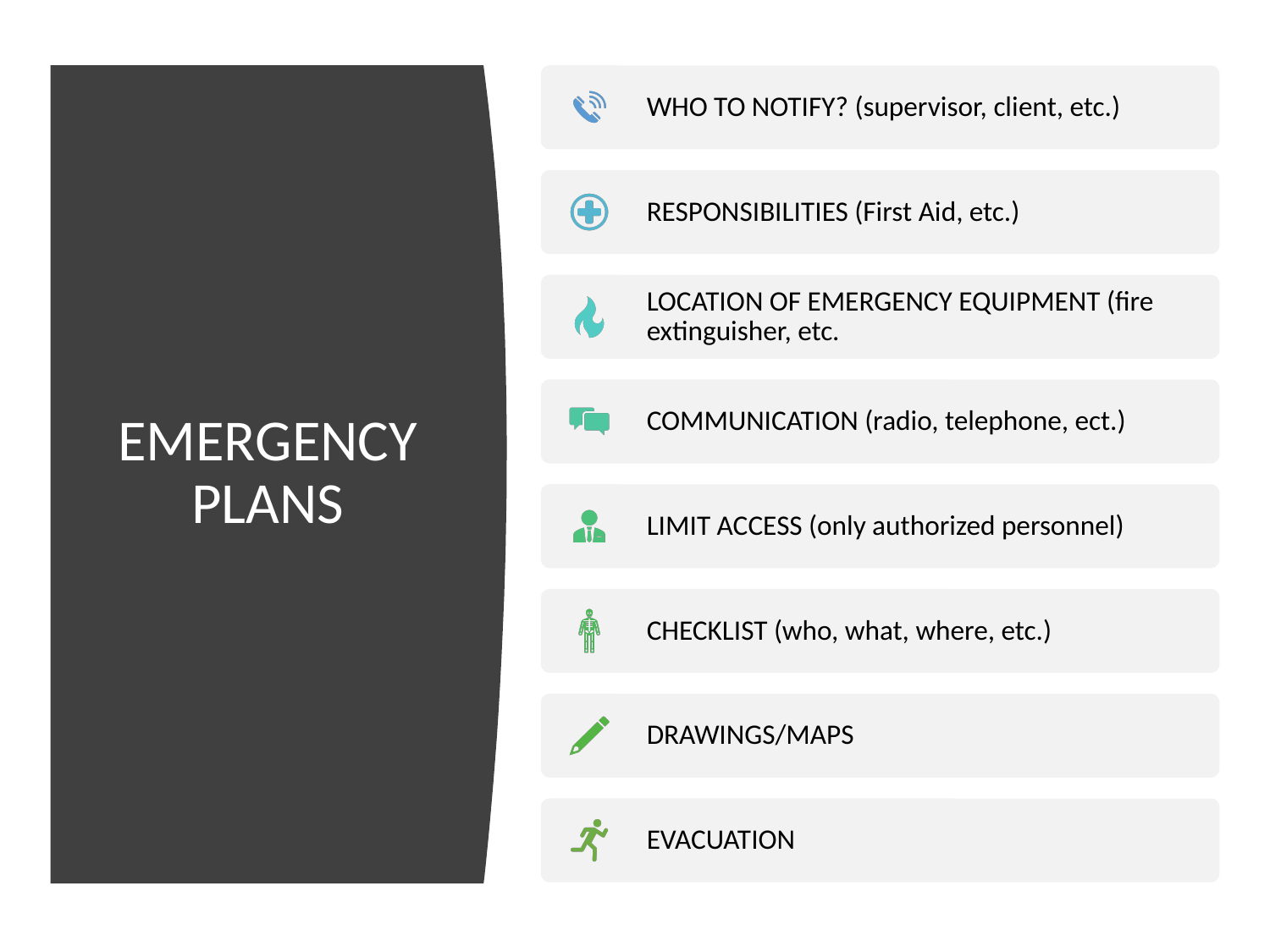

WHO TO NOTIFY? (supervisor, client, etc.)
RESPONSIBILITIES (First Aid, etc.)
LOCATION OF EMERGENCY EQUIPMENT (fire extinguisher, etc.
COMMUNICATION (radio, telephone, ect.)
LIMIT ACCESS (only authorized personnel)
CHECKLIST (who, what, where, etc.)
DRAWINGS/MAPS
EVACUATION

# EMERGENCY PLANS